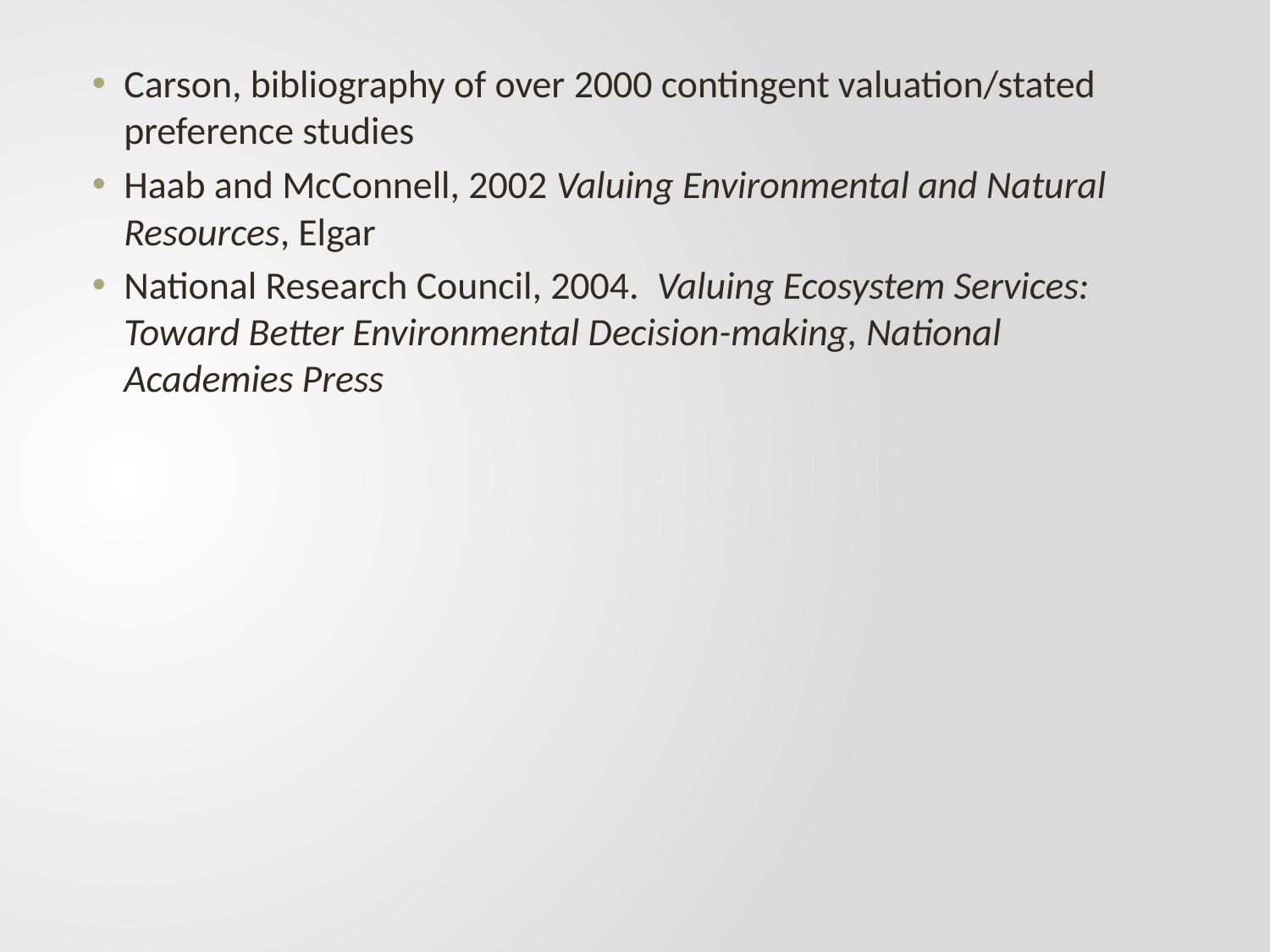

Carson, bibliography of over 2000 contingent valuation/stated preference studies
Haab and McConnell, 2002 Valuing Environmental and Natural Resources, Elgar
National Research Council, 2004.  Valuing Ecosystem Services: Toward Better Environmental Decision-making, National Academies Press